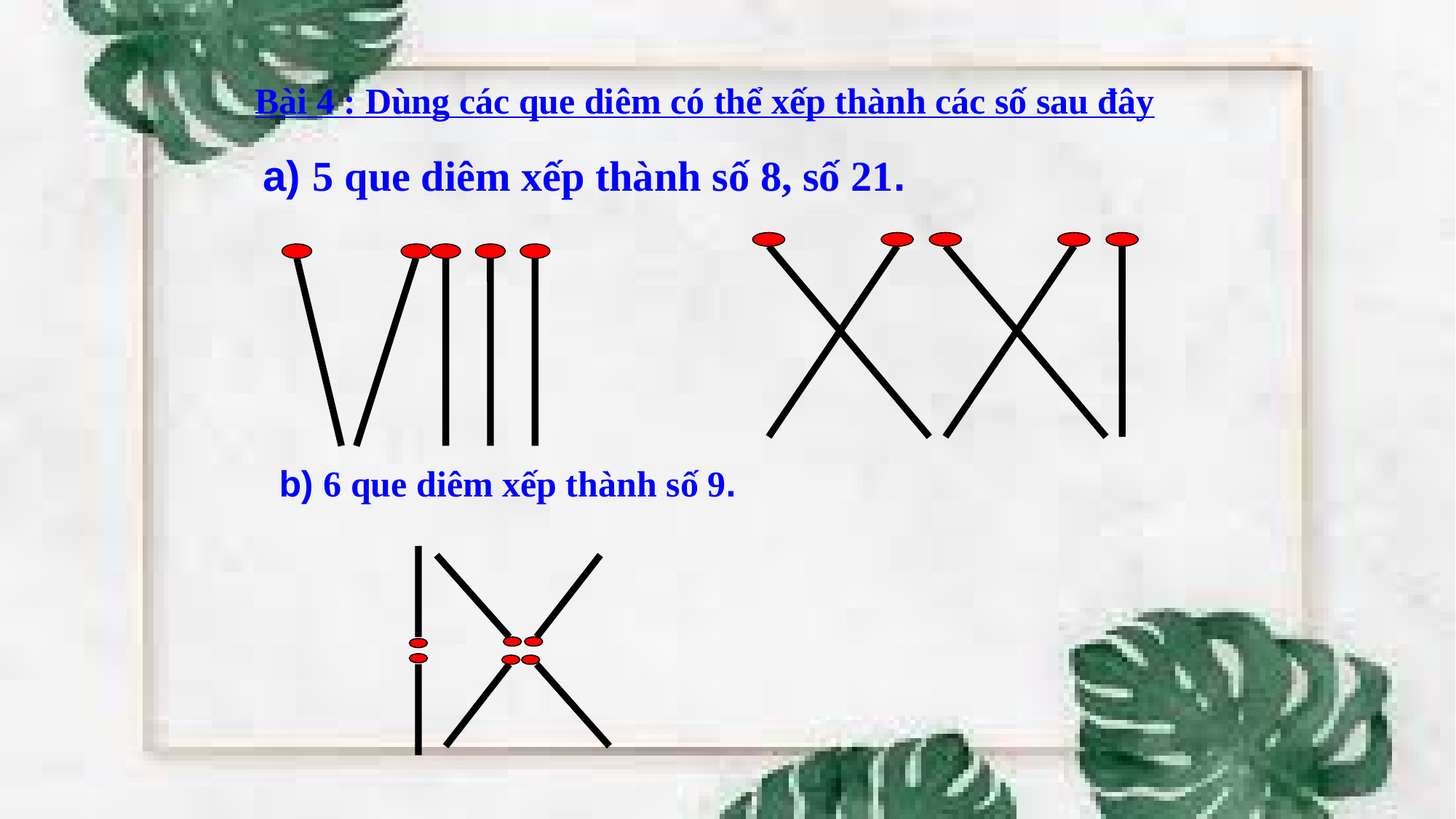

Bài 4 : Dùng các que diêm có thể xếp thành các số sau đây
a) 5 que diêm xếp thành số 8, số 21.

       b) 6 que diêm xếp thành số 9.